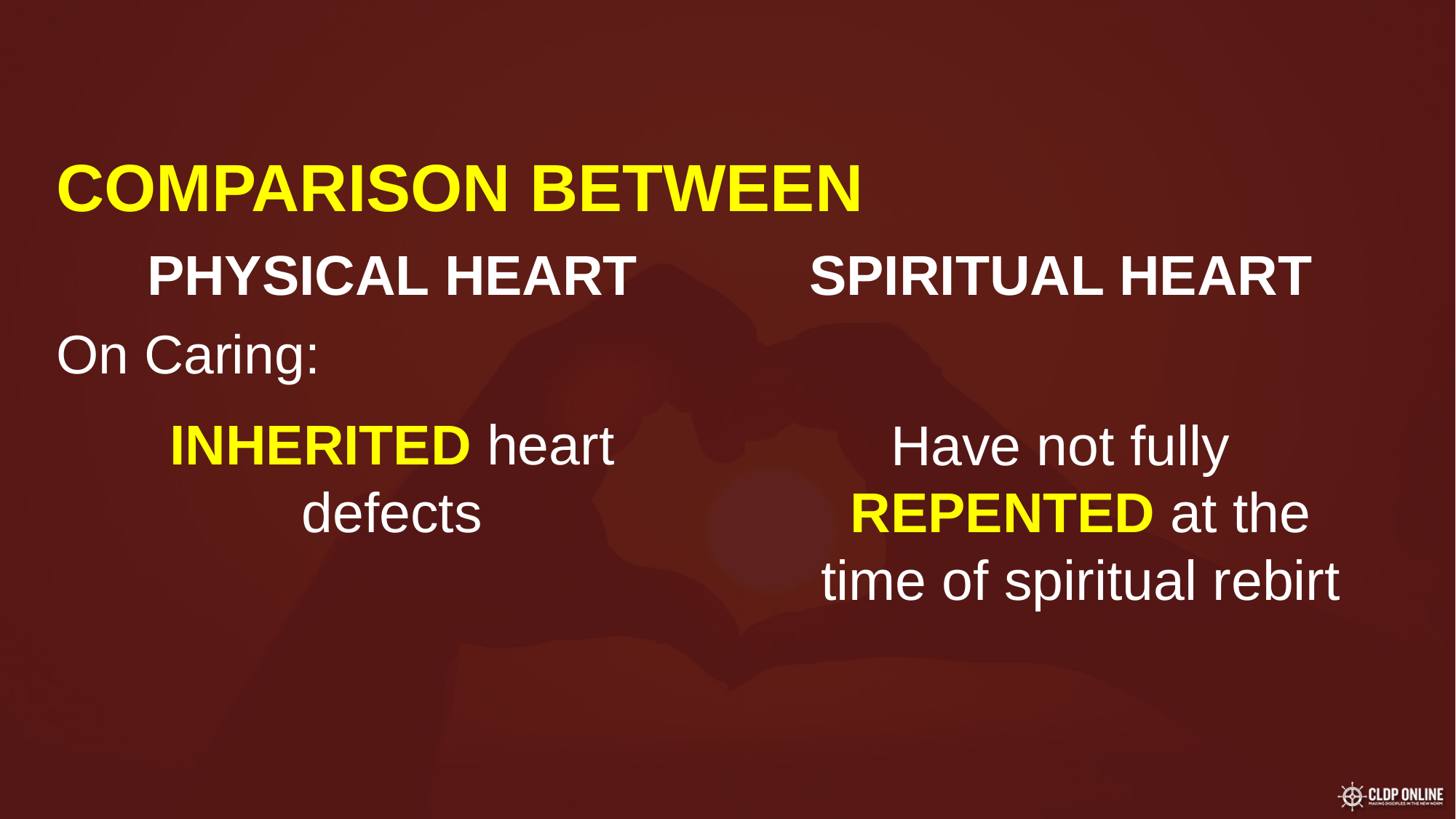

COMPARISON BETWEEN
PHYSICAL HEART
SPIRITUAL HEART
On Caring:
INHERITED heart defects
Have not fully REPENTED at the time of spiritual rebirt